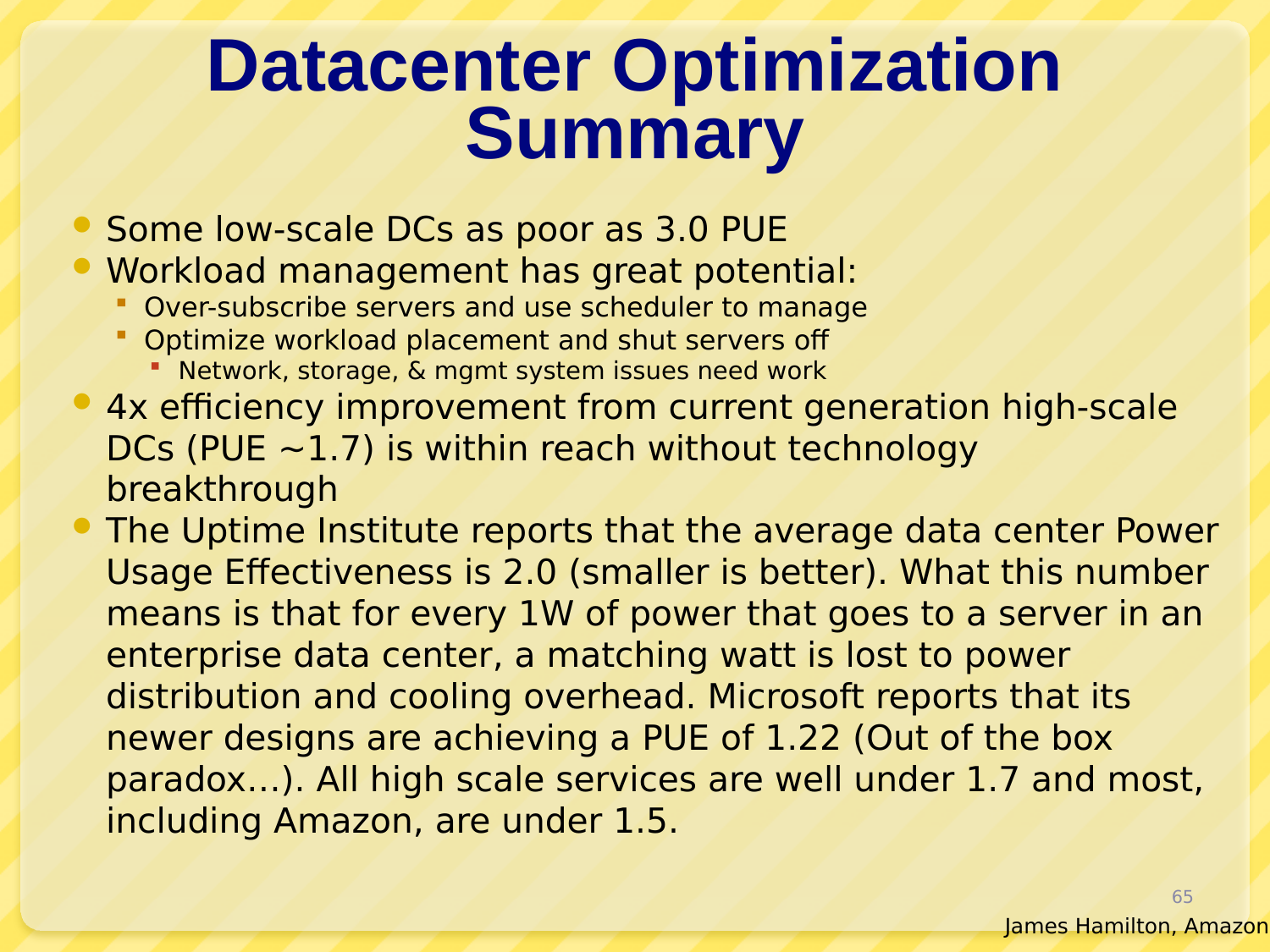

# Datacenter Optimization Summary
Some low-scale DCs as poor as 3.0 PUE
Workload management has great potential:
Over-subscribe servers and use scheduler to manage
Optimize workload placement and shut servers off
Network, storage, & mgmt system issues need work
4x efficiency improvement from current generation high-scale DCs (PUE ~1.7) is within reach without technology breakthrough
The Uptime Institute reports that the average data center Power Usage Effectiveness is 2.0 (smaller is better). What this number means is that for every 1W of power that goes to a server in an enterprise data center, a matching watt is lost to power distribution and cooling overhead. Microsoft reports that its newer designs are achieving a PUE of 1.22 (Out of the box paradox…). All high scale services are well under 1.7 and most, including Amazon, are under 1.5.
65
James Hamilton, Amazon